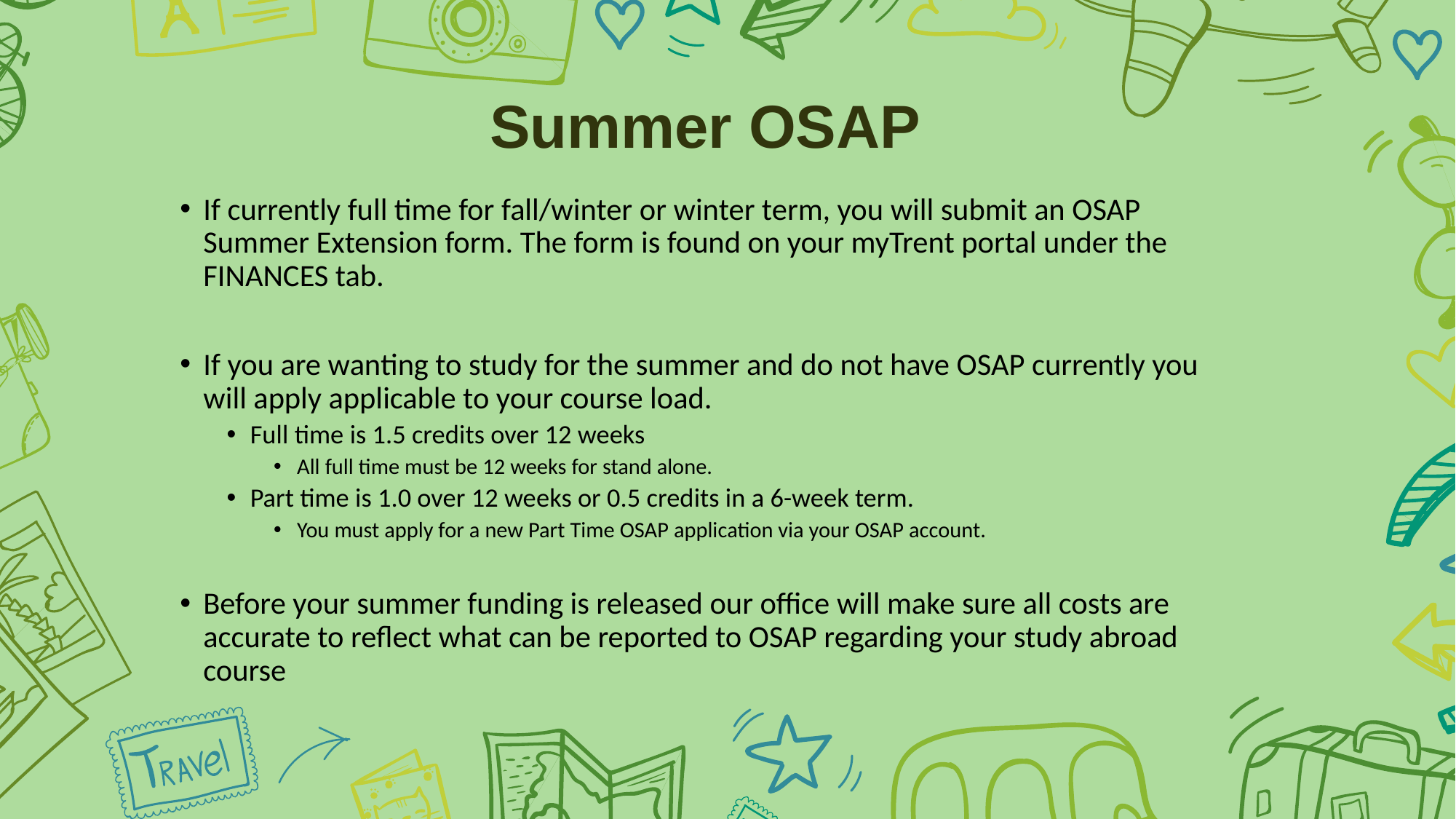

Summer OSAP
If currently full time for fall/winter or winter term, you will submit an OSAP Summer Extension form. The form is found on your myTrent portal under the FINANCES tab.

If you are wanting to study for the summer and do not have OSAP currently you will apply applicable to your course load.
Full time is 1.5 credits over 12 weeks
All full time must be 12 weeks for stand alone.
Part time is 1.0 over 12 weeks or 0.5 credits in a 6-week term.
You must apply for a new Part Time OSAP application via your OSAP account.

Before your summer funding is released our office will make sure all costs are accurate to reflect what can be reported to OSAP regarding your study abroad course